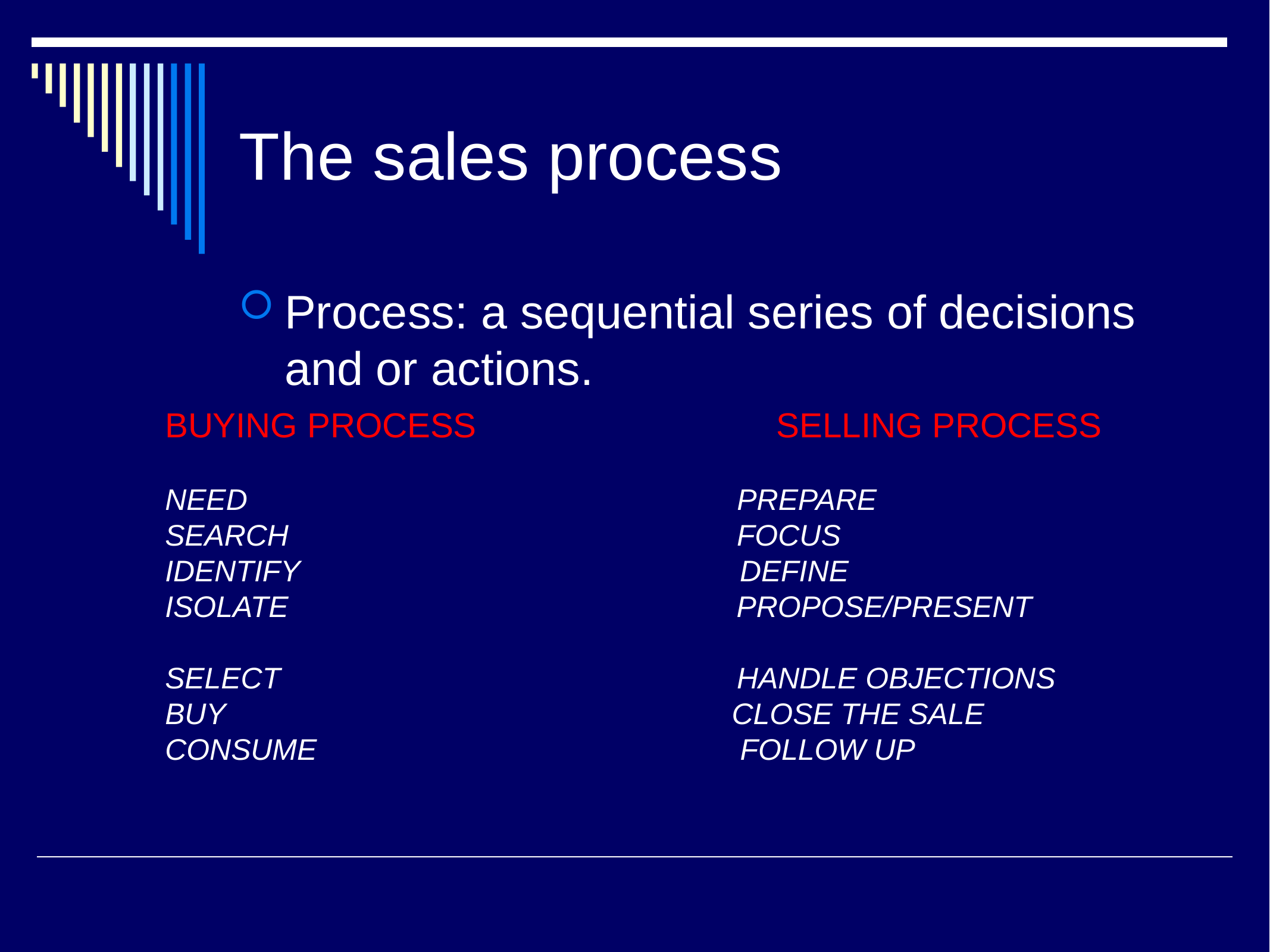

# The sales process
Process: a sequential series of decisions and or actions.
BUYING PROCESS                                    SELLING PROCESS

NEED                                                           PREPARE
SEARCH                                                      FOCUS
IDENTIFY                                                     DEFINE
ISOLATE                                                      PROPOSE/PRESENT
SELECT                                                       HANDLE OBJECTIONS
BUY                                                             CLOSE THE SALE
CONSUME                                                   FOLLOW UP
14